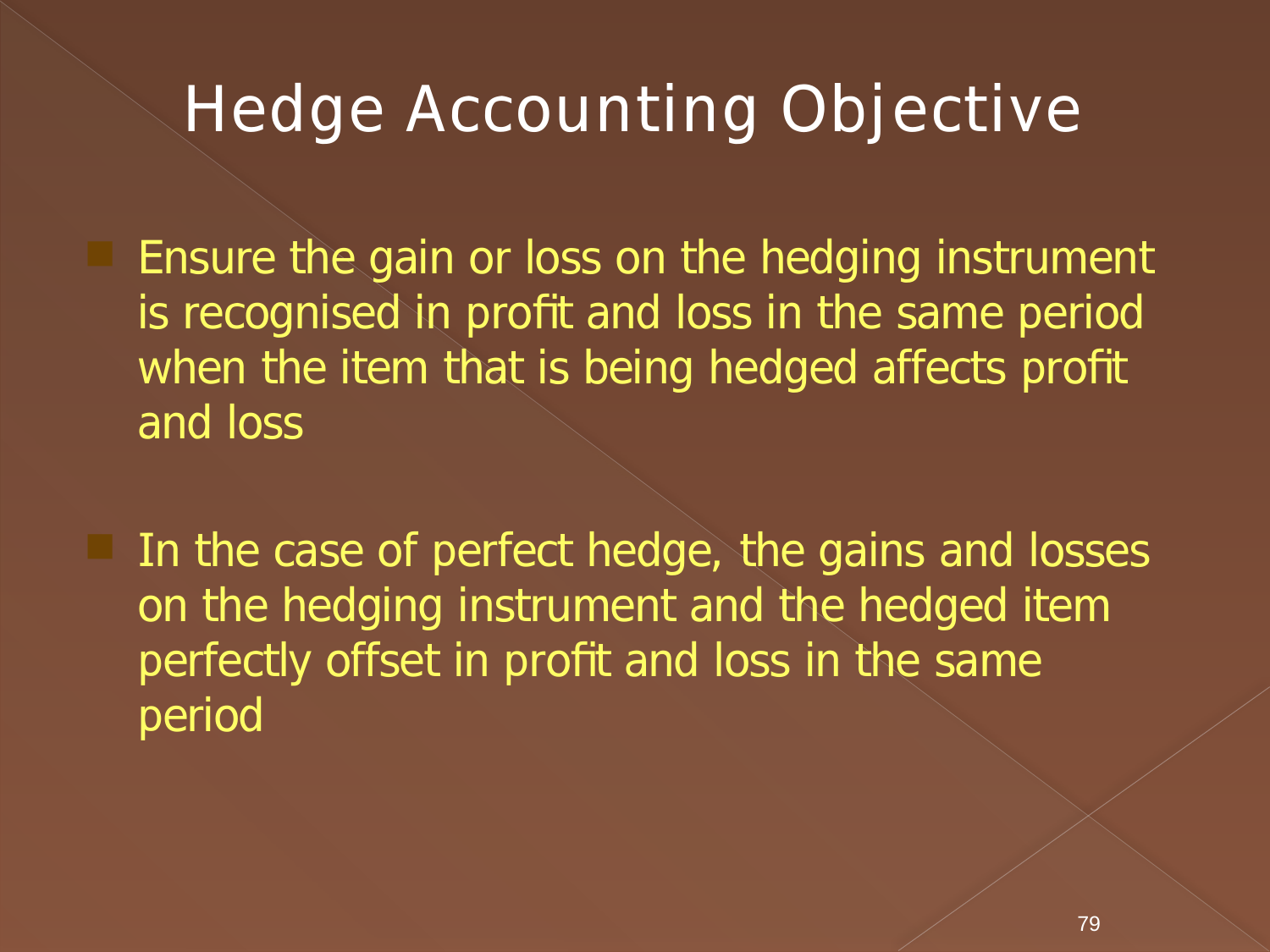

Hedge Accounting Objective
Ensure the gain or loss on the hedging instrument is recognised in profit and loss in the same period when the item that is being hedged affects profit and loss

In the case of perfect hedge, the gains and losses on the hedging instrument and the hedged item perfectly offset in profit and loss in the same period

79